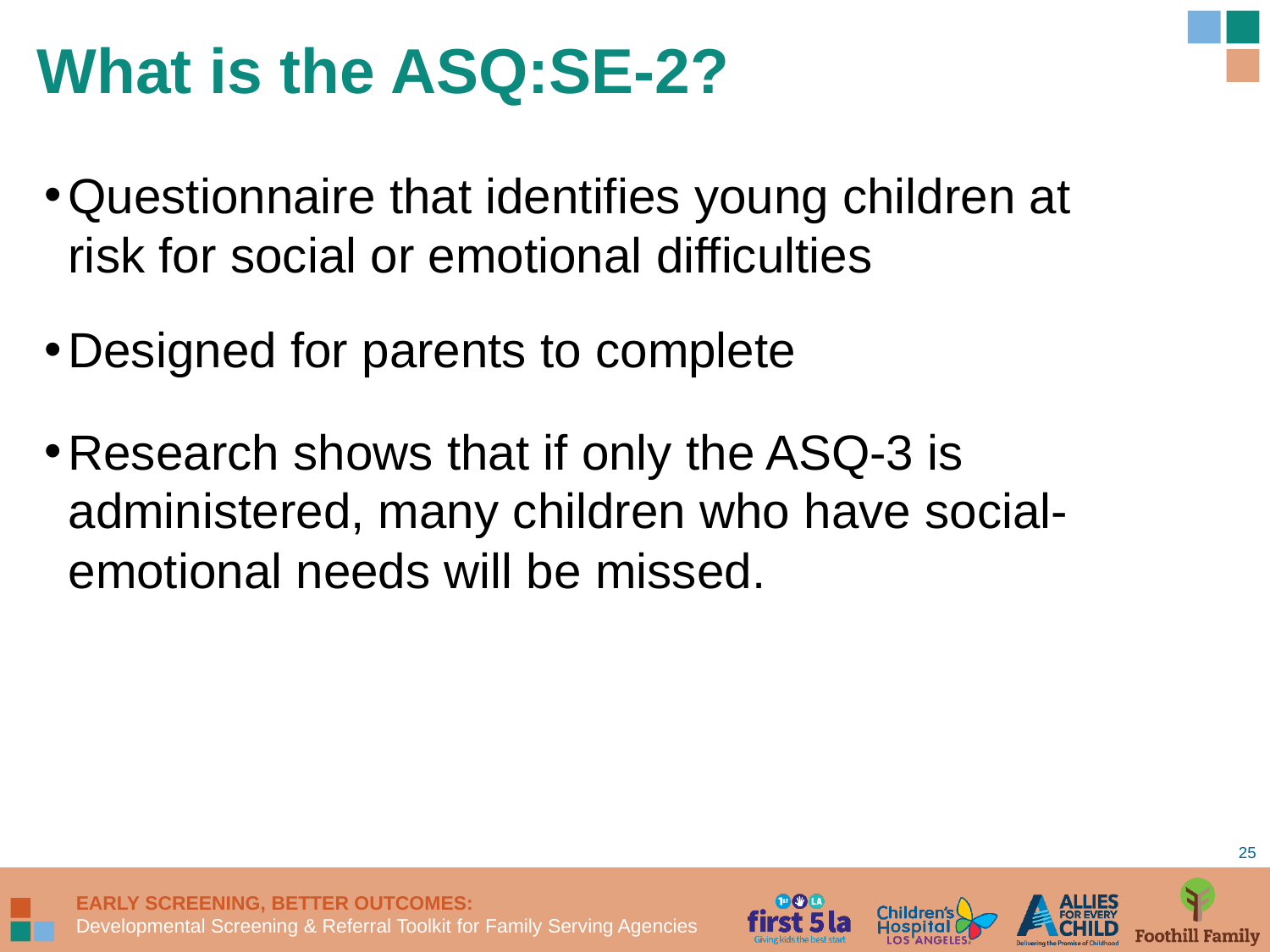

# What is the ASQ:SE-2?
Questionnaire that identifies young children at risk for social or emotional difficulties
Designed for parents to complete
Research shows that if only the ASQ-3 is administered, many children who have social-emotional needs will be missed.
25